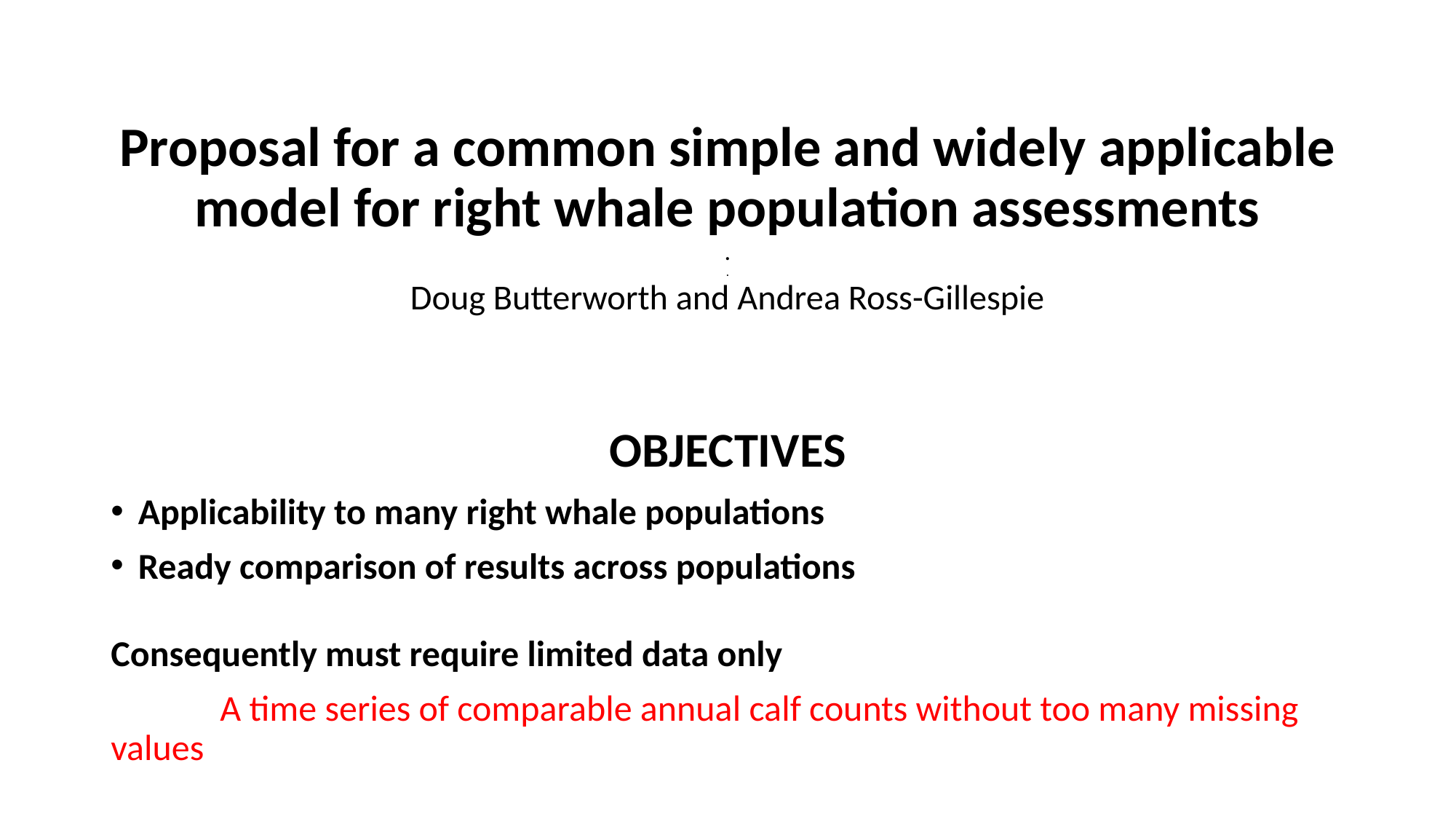

# Proposal for a common simple and widely applicable model for right whale population assessments . . Doug Butterworth and Andrea Ross-Gillespie
OBJECTIVES
Applicability to many right whale populations
Ready comparison of results across populations

Consequently must require limited data only
	A time series of comparable annual calf counts without too many missing 	values